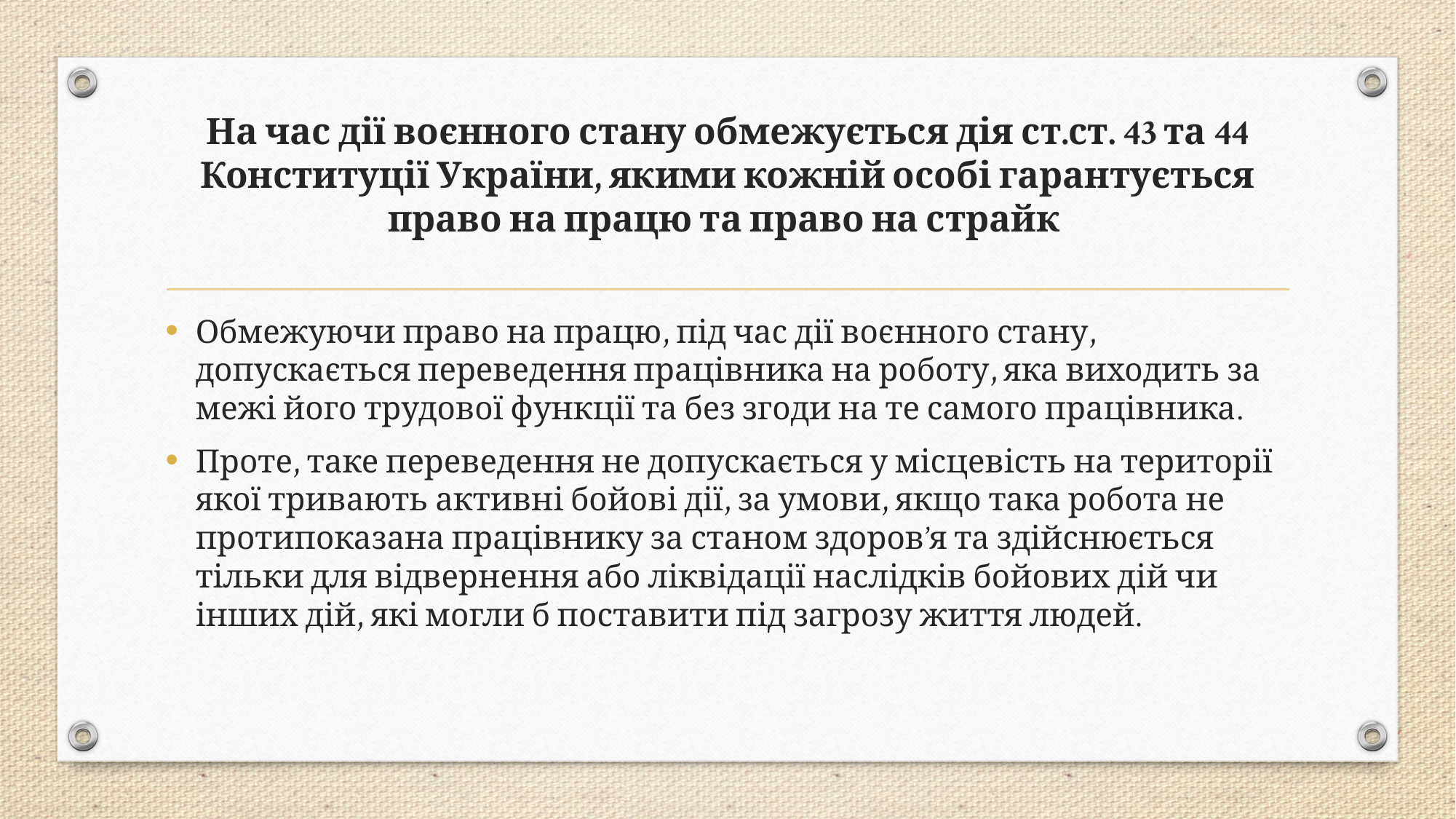

# На час дії воєнного стану обмежується дія ст.ст. 43 та 44 Конституції України, якими кожній особі гарантується право на працю та право на страйк
Обмежуючи право на працю, під час дії воєнного стану, допускається переведення працівника на роботу, яка виходить за межі його трудової функції та без згоди на те самого працівника.
Проте, таке переведення не допускається у місцевість на території якої тривають активні бойові дії, за умови, якщо така робота не протипоказана працівнику за станом здоров’я та здійснюється тільки для відвернення або ліквідації наслідків бойових дій чи інших дій, які могли б поставити під загрозу життя людей.